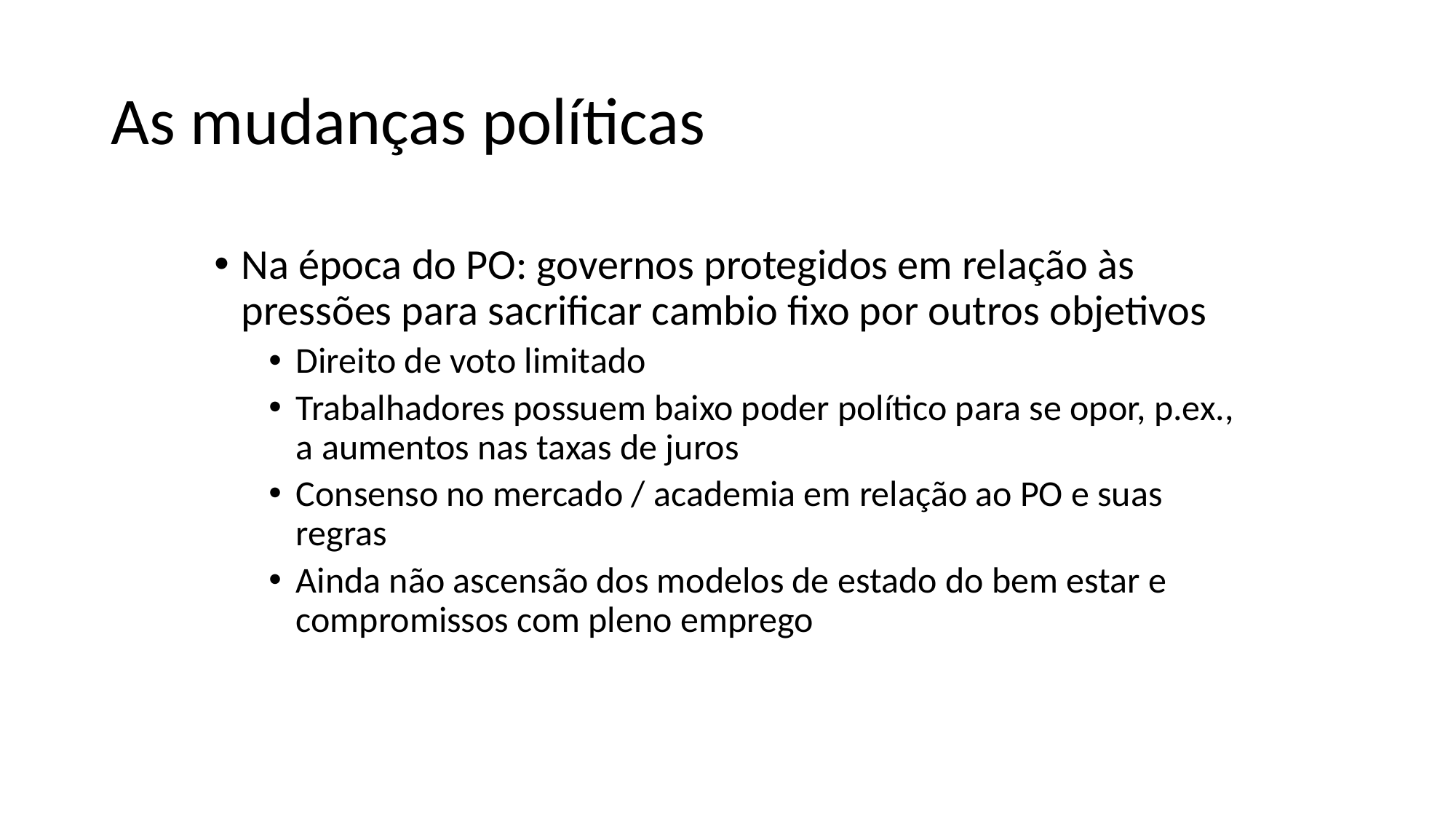

# As mudanças políticas
Na época do PO: governos protegidos em relação às pressões para sacrificar cambio fixo por outros objetivos
Direito de voto limitado
Trabalhadores possuem baixo poder político para se opor, p.ex., a aumentos nas taxas de juros
Consenso no mercado / academia em relação ao PO e suas regras
Ainda não ascensão dos modelos de estado do bem estar e compromissos com pleno emprego